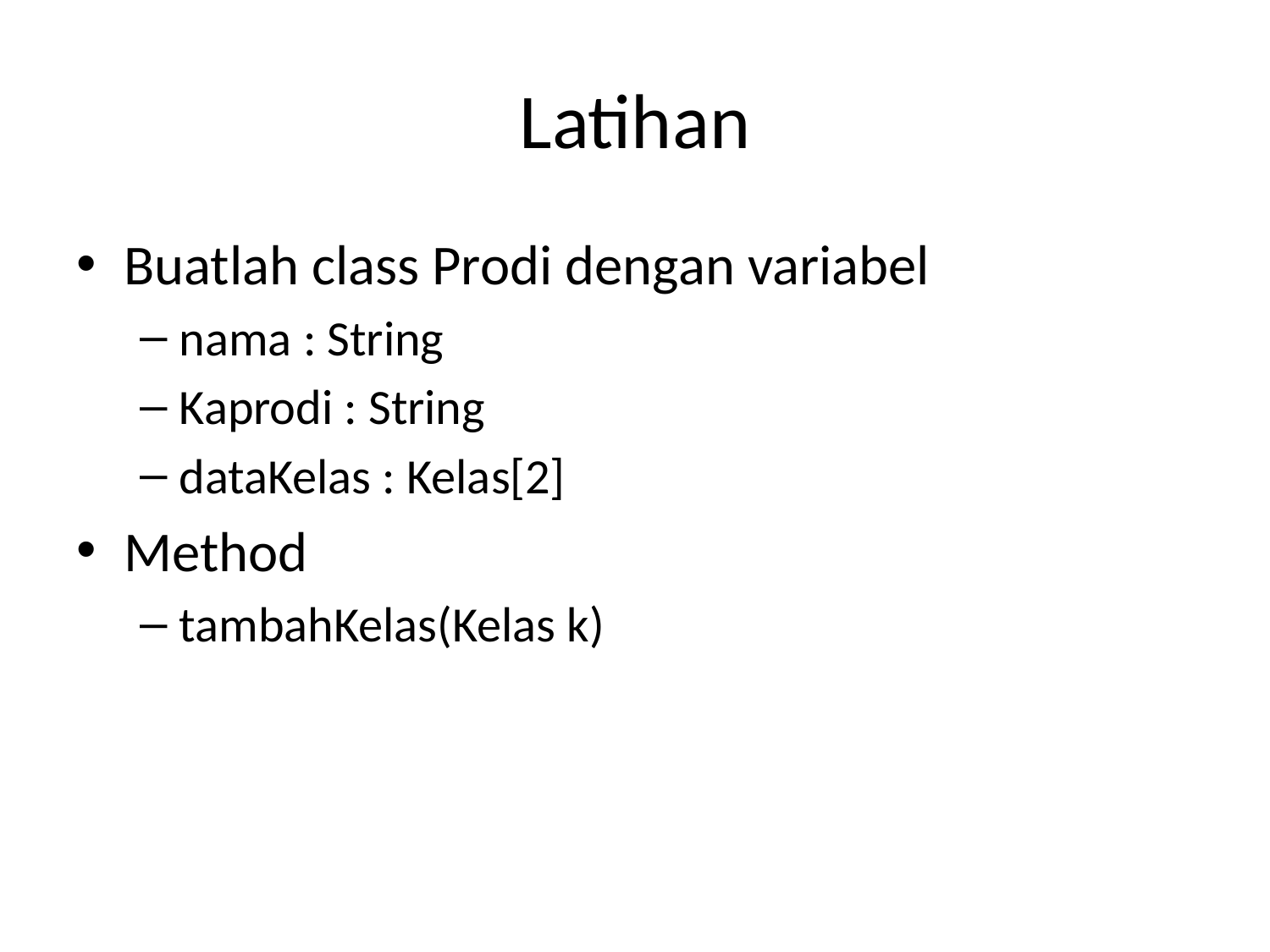

# Latihan
Buatlah class Prodi dengan variabel
nama : String
Kaprodi : String
dataKelas : Kelas[2]
Method
tambahKelas(Kelas k)